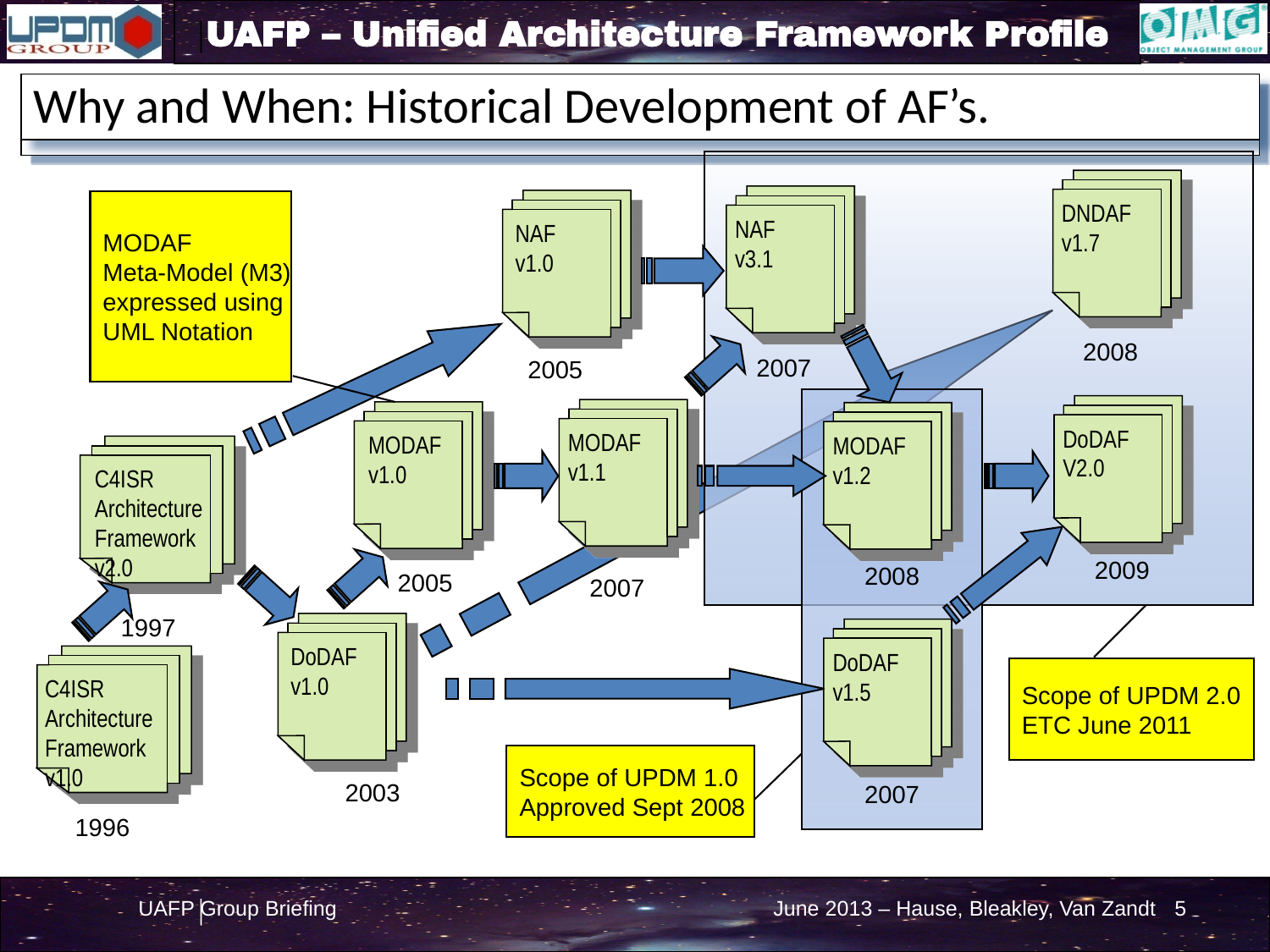

Why and When: Historical Development of AF’s.

NAF
v3.1

NAF
v1.0
MODAF
Meta-Model (M3)
expressed using
UML Notation

2007
2005

MODAF
v1.1

MODAF
v1.0

MODAF
v1.2

C4ISR
Architecture Framework v2.0

2008
2005
2007

1997

DoDAF
v1.0

DoDAF
v1.5

C4ISR
Architecture Framework v1.0

Scope of UPDM 1.0
Approved Sept 2008

2003
2007
1996
DNDAF
v1.7
2008

DoDAF
V2.0

2009

Scope of UPDM 2.0
ETC June 2011